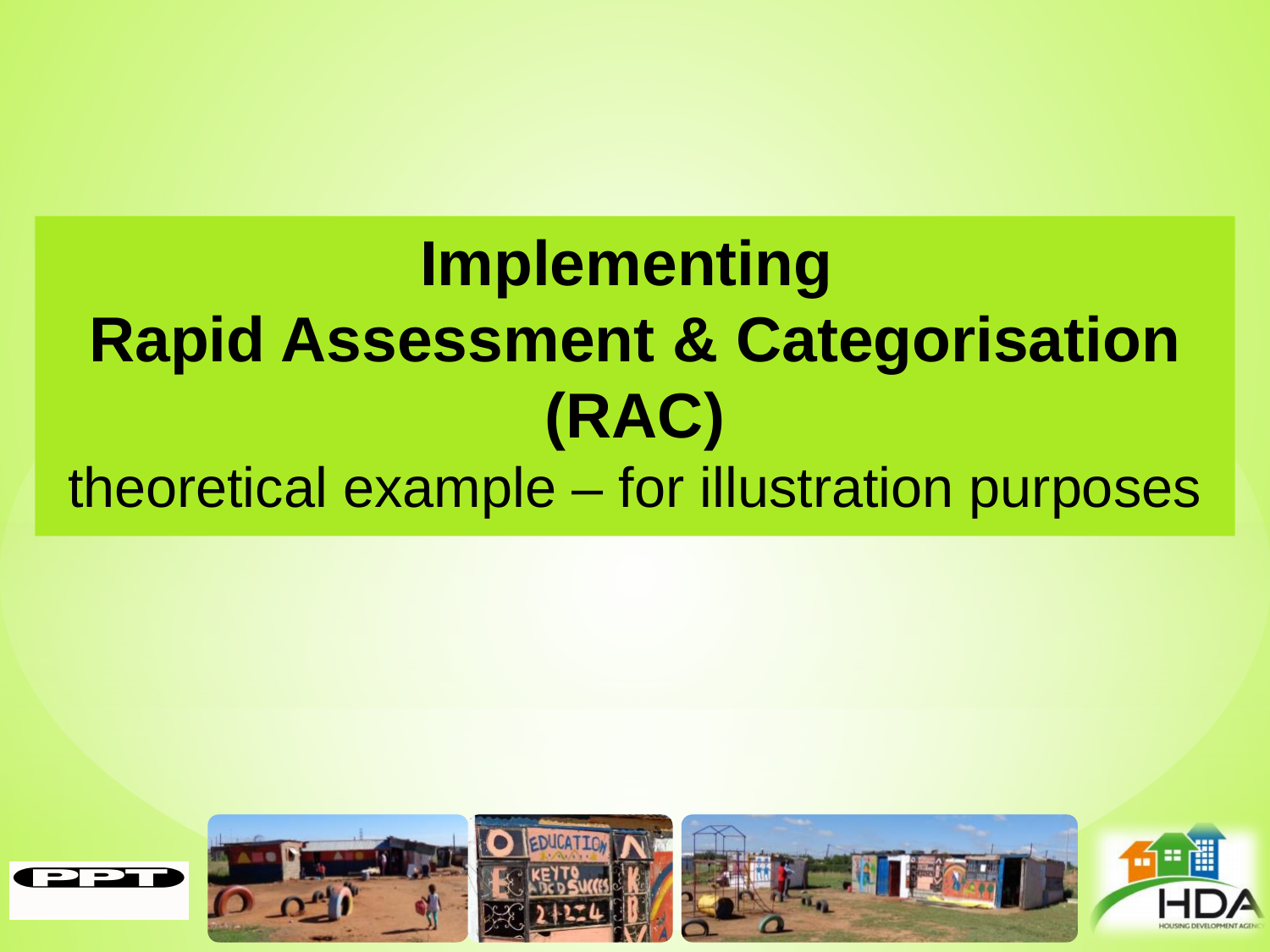

# Implementing Rapid Assessment & Categorisation (RAC) theoretical example – for illustration purposes